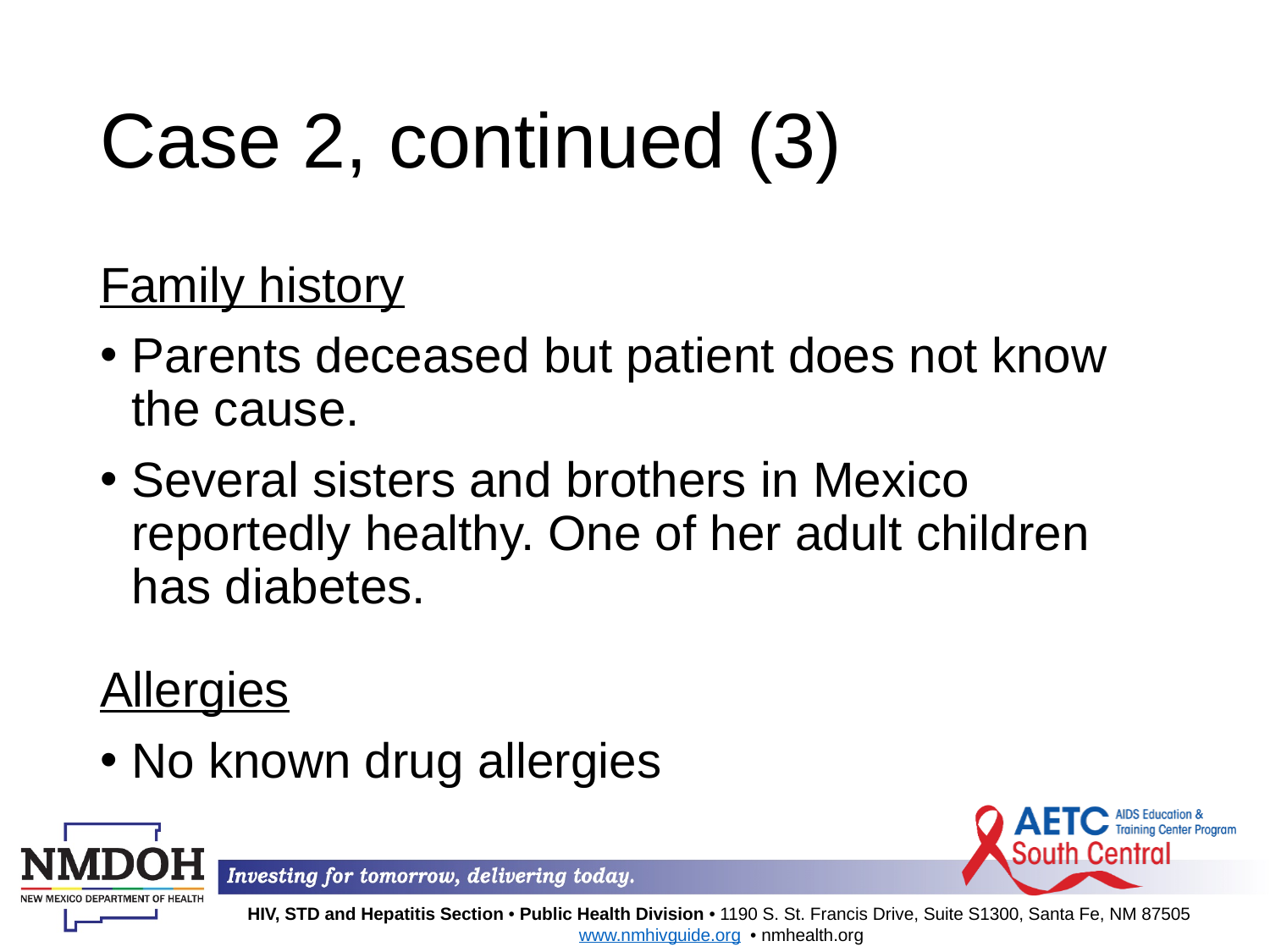

# Case 2, continued (3)
Family history
Parents deceased but patient does not know the cause.
Several sisters and brothers in Mexico reportedly healthy. One of her adult children has diabetes.

Allergies
No known drug allergies